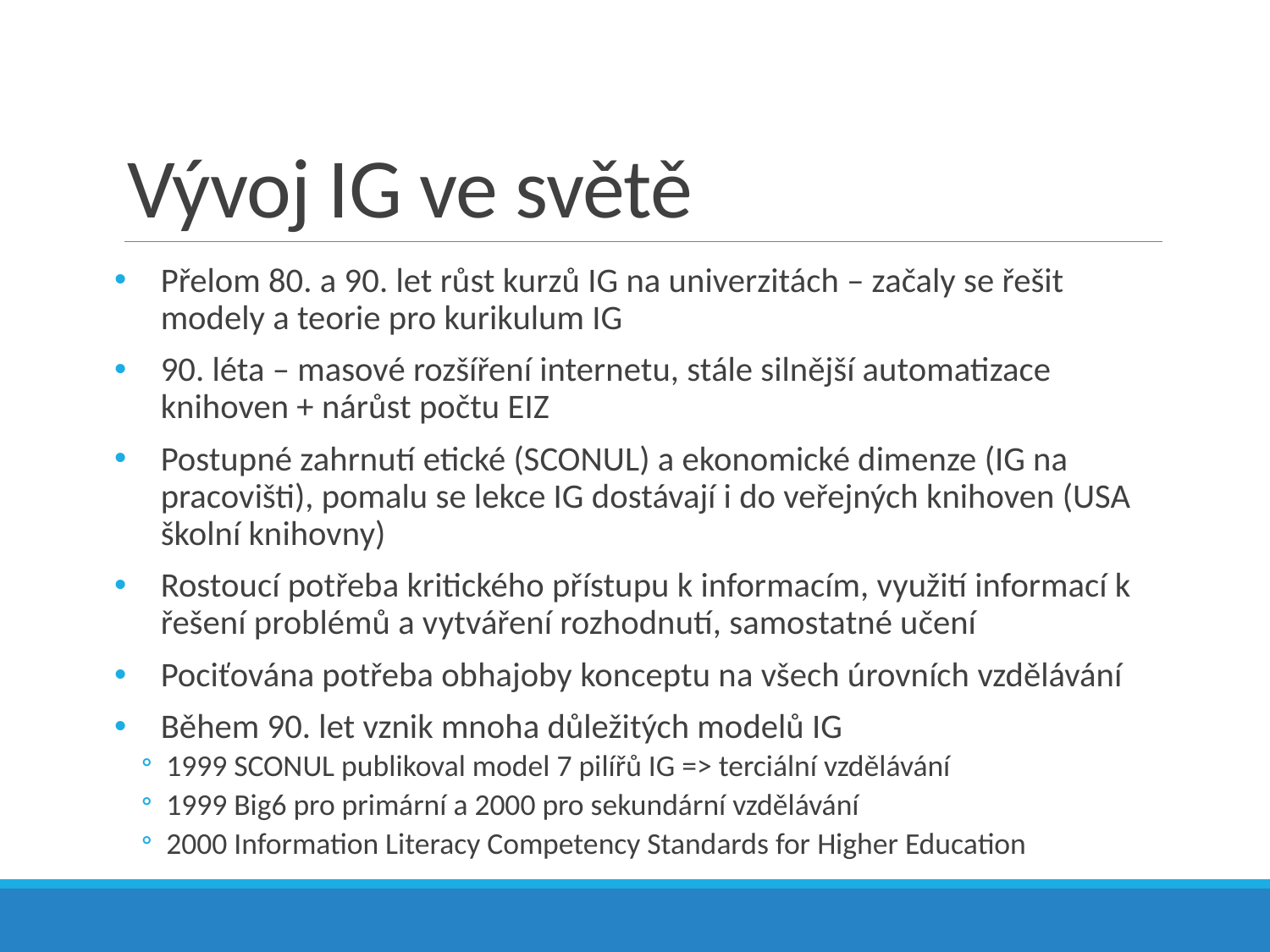

# Vývoj IG ve světě
Přelom 80. a 90. let růst kurzů IG na univerzitách – začaly se řešit modely a teorie pro kurikulum IG
90. léta – masové rozšíření internetu, stále silnější automatizace knihoven + nárůst počtu EIZ
Postupné zahrnutí etické (SCONUL) a ekonomické dimenze (IG na pracovišti), pomalu se lekce IG dostávají i do veřejných knihoven (USA školní knihovny)
Rostoucí potřeba kritického přístupu k informacím, využití informací k řešení problémů a vytváření rozhodnutí, samostatné učení
Pociťována potřeba obhajoby konceptu na všech úrovních vzdělávání
Během 90. let vznik mnoha důležitých modelů IG
1999 SCONUL publikoval model 7 pilířů IG => terciální vzdělávání
1999 Big6 pro primární a 2000 pro sekundární vzdělávání
2000 Information Literacy Competency Standards for Higher Education